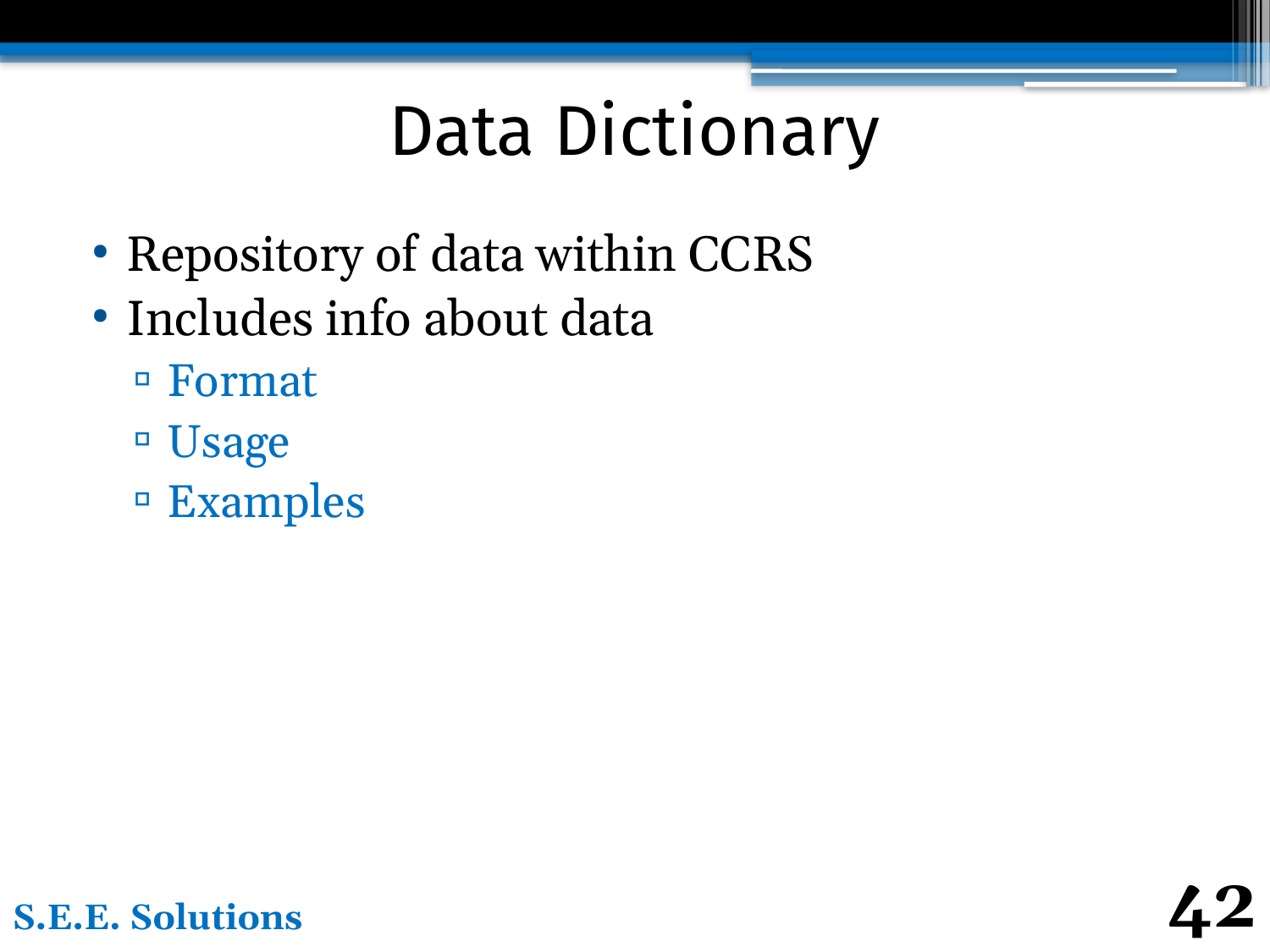

# Data Dictionary
Repository of data within CCRS
Includes info about data
Format
Usage
Examples
42
S.E.E. Solutions